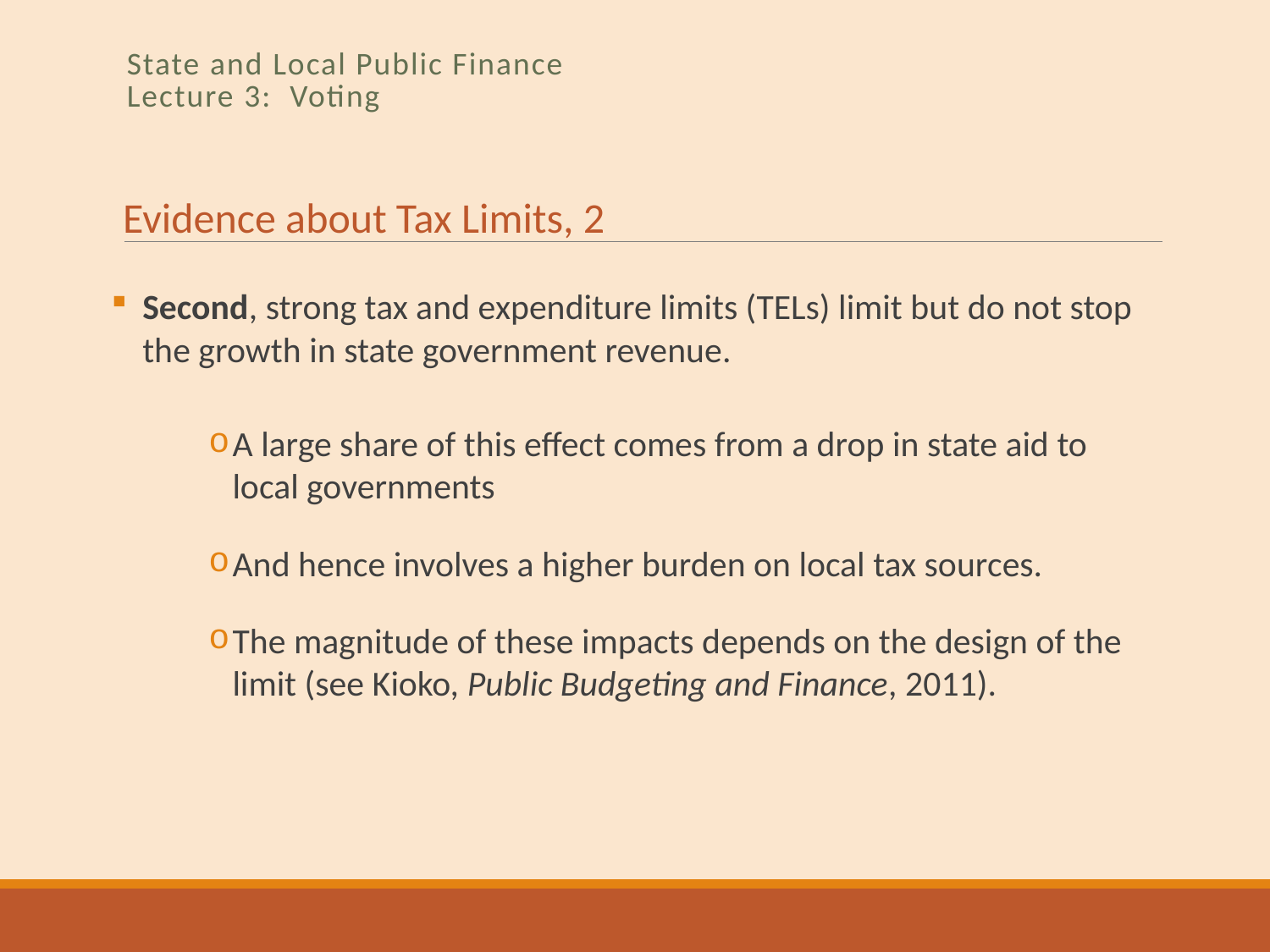

State and Local Public Finance
Lecture 3:  Voting
Evidence about Tax Limits, 2

Second, strong tax and expenditure limits (TELs) limit but do not stop the growth in state government revenue.

A large share of this effect comes from a drop in state aid to local governments
And hence involves a higher burden on local tax sources.
The magnitude of these impacts depends on the design of the limit (see Kioko, Public Budgeting and Finance, 2011).